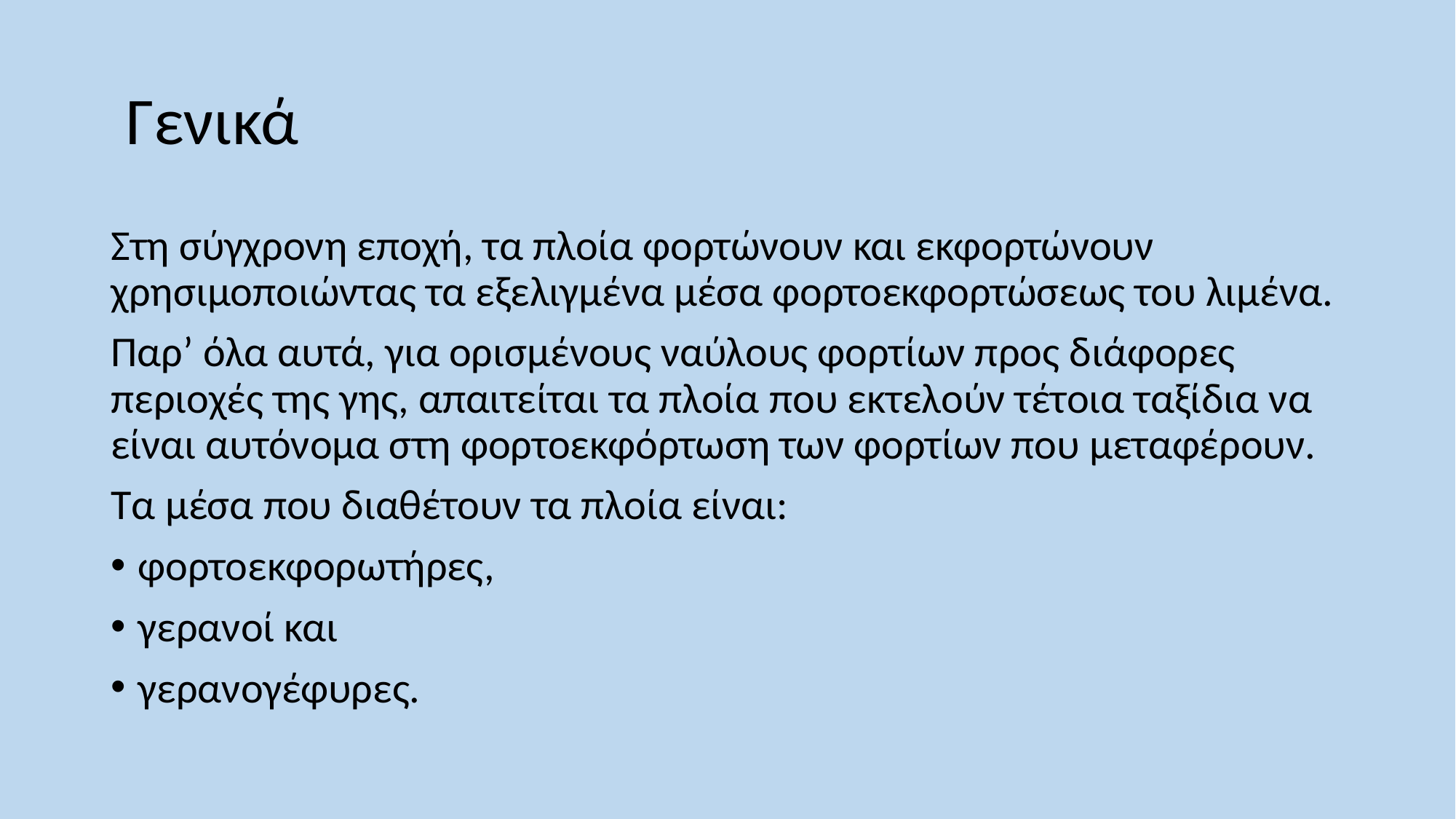

# Γενικά
Στη σύγχρονη εποχή, τα πλοία φορτώνουν και εκφορτώνουν χρησιμοποιώντας τα εξελιγμένα μέσα φορτοεκφορτώσεως του λιμένα.
Παρ’ όλα αυτά, για ορισμένους ναύλους φορτίων προς διάφορες περιοχές της γης, απαιτείται τα πλοία που εκτελούν τέτοια ταξίδια να είναι αυτόνομα στη φορτοεκφόρτωση των φορτίων που μεταφέρουν.
Τα μέσα που διαθέτουν τα πλοία είναι:
φορτοεκφορωτήρες,
γερανοί και
γερανογέφυρες.